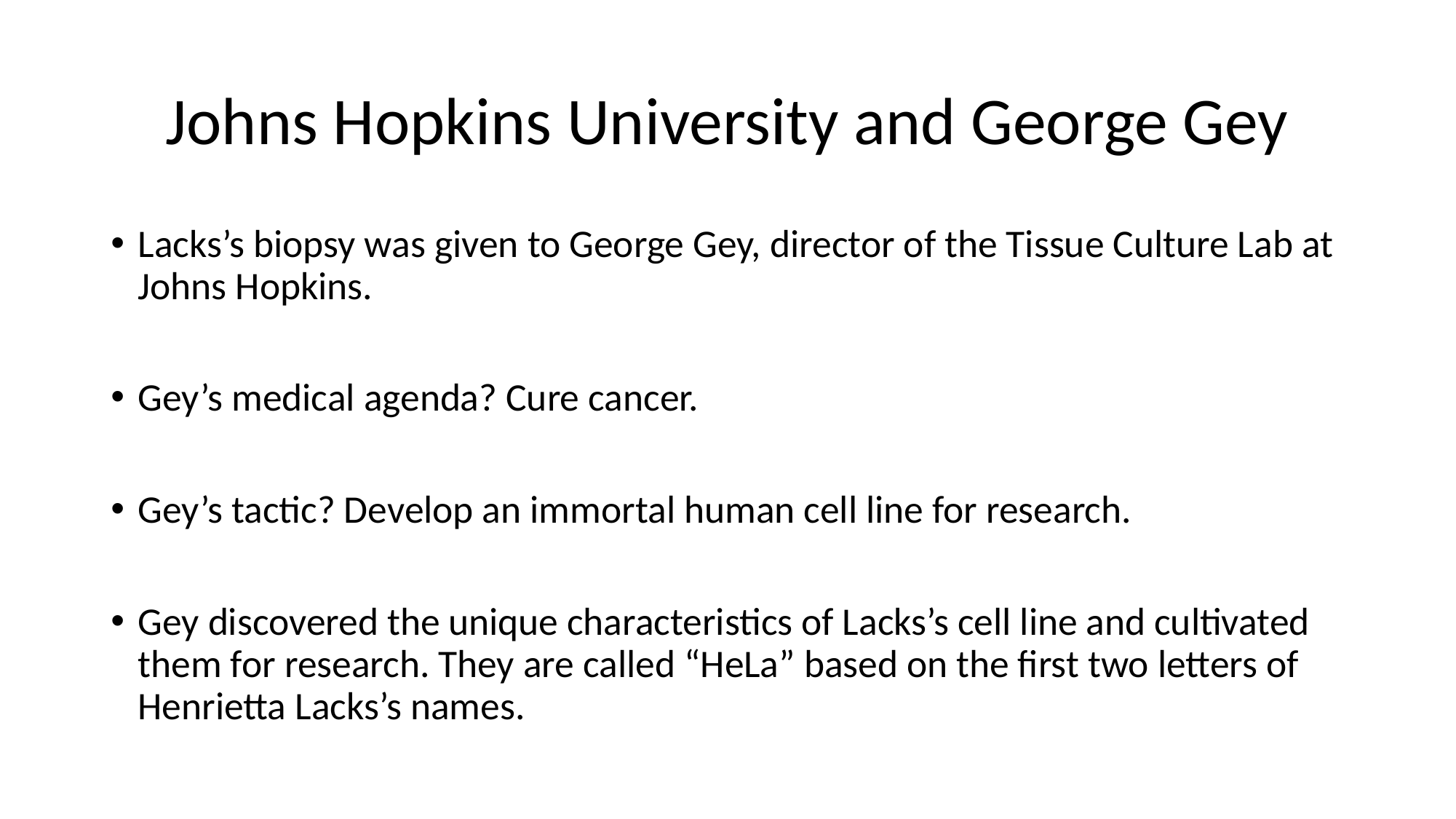

# Johns Hopkins University and George Gey
Lacks’s biopsy was given to George Gey, director of the Tissue Culture Lab at Johns Hopkins.

Gey’s medical agenda? Cure cancer.

Gey’s tactic? Develop an immortal human cell line for research.

Gey discovered the unique characteristics of Lacks’s cell line and cultivated them for research. They are called “HeLa” based on the first two letters of Henrietta Lacks’s names.